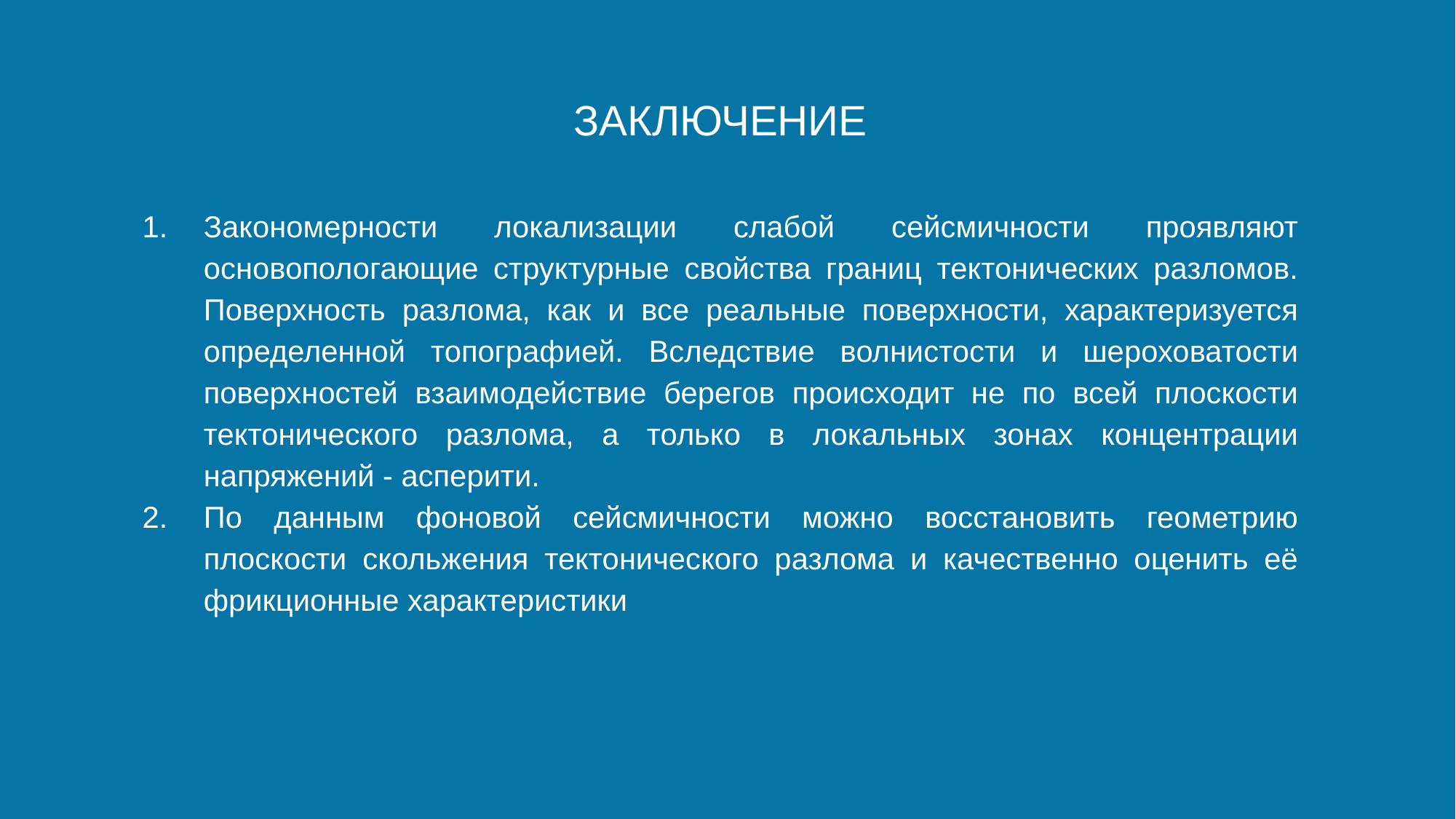

ЗАКЛЮЧЕНИЕ

Закономерности локализации слабой сейсмичности проявляют основопологающие структурные свойства границ тектонических разломов. Поверхность разлома, как и все реальные поверхности, характеризуется определенной топографией. Вследствие волнистости и шероховатости поверхностей взаимодействие берегов происходит не по всей плоскости тектонического разлома, а только в локальных зонах концентрации напряжений - асперити.
По данным фоновой сейсмичности можно восстановить геометрию плоскости скольжения тектонического разлома и качественно оценить её фрикционные характеристики